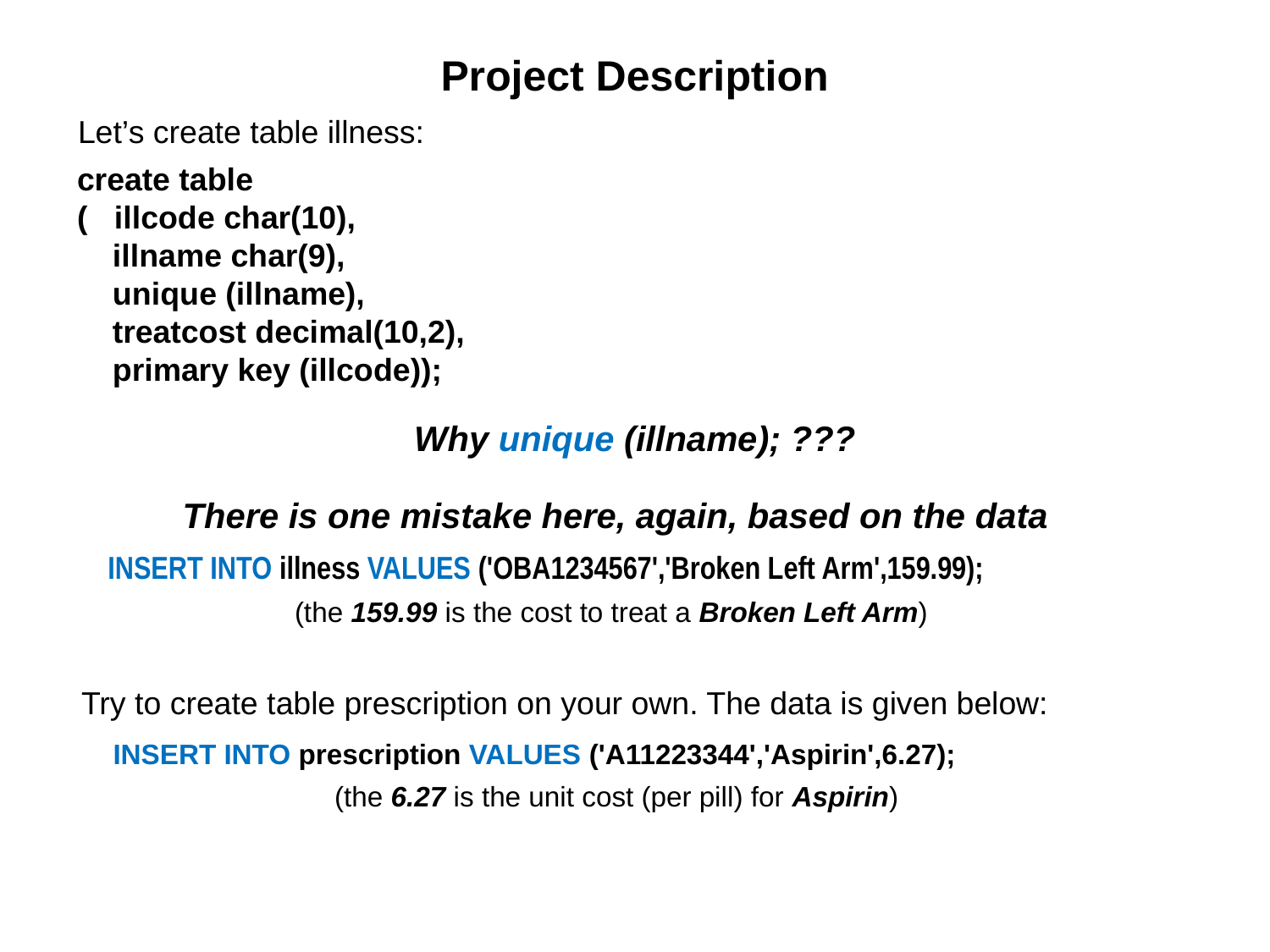

Project Description
Let’s create table illness:
create table
(   illcode char(10),
    illname char(9),
    unique (illname),
    treatcost decimal(10,2),
    primary key (illcode));
Why unique (illname); ???
There is one mistake here, again, based on the data
INSERT INTO illness VALUES ('OBA1234567','Broken Left Arm',159.99);
(the 159.99 is the cost to treat a Broken Left Arm)
Try to create table prescription on your own. The data is given below:
INSERT INTO prescription VALUES ('A11223344','Aspirin',6.27);
(the 6.27 is the unit cost (per pill) for Aspirin)